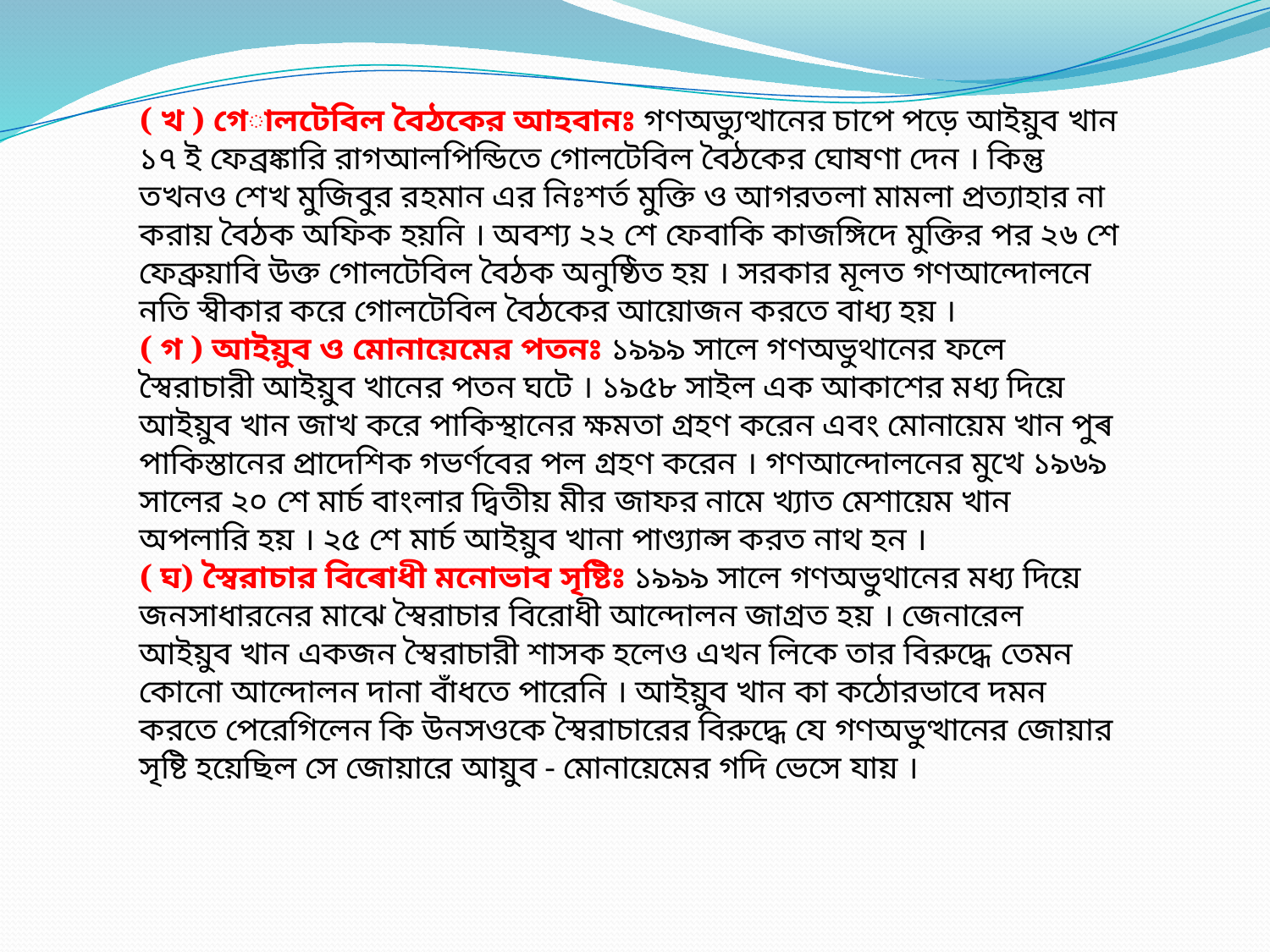

( খ ) গোলটেবিল বৈঠকের আহবানঃ গণঅভ্যুত্থানের চাপে পড়ে আইয়ুব খান ১৭ ই ফেব্রঙ্কারি রাগআলপিন্ডিতে গোলটেবিল বৈঠকের ঘোষণা দেন । কিন্তু তখনও শেখ মুজিবুর রহমান এর নিঃশর্ত মুক্তি ও আগরতলা মামলা প্রত্যাহার না করায় বৈঠক অফিক হয়নি । অবশ্য ২২ শে ফেবাকি কাজঙ্গিদে মুক্তির পর ২৬ শে ফেব্রুয়াবি উক্ত গোলটেবিল বৈঠক অনুষ্ঠিত হয় । সরকার মূলত গণআন্দোলনে নতি স্বীকার করে গোলটেবিল বৈঠকের আয়োজন করতে বাধ্য হয় ।
( গ ) আইয়ুব ও মোনায়েমের পতনঃ ১৯৯৯ সালে গণঅভুথানের ফলে স্বৈরাচারী আইয়ুব খানের পতন ঘটে । ১৯৫৮ সাইল এক আকাশের মধ্য দিয়ে আইয়ুব খান জাখ করে পাকিস্থানের ক্ষমতা গ্রহণ করেন এবং মোনায়েম খান পুৰ পাকিস্তানের প্রাদেশিক গভর্ণবের পল গ্রহণ করেন । গণআন্দোলনের মুখে ১৯৬৯ সালের ২০ শে মার্চ বাংলার দ্বিতীয় মীর জাফর নামে খ্যাত মেশায়েম খান অপলারি হয় । ২৫ শে মার্চ আইয়ুব খানা পাণ্ড্যান্স করত নাথ হন ।
( ঘ) স্বৈরাচার বিৰোধী মনোভাব সৃষ্টিঃ ১৯৯৯ সালে গণঅভুথানের মধ্য দিয়ে জনসাধারনের মাঝে স্বৈরাচার বিরোধী আন্দোলন জাগ্রত হয় । জেনারেল আইয়ুব খান একজন স্বৈরাচারী শাসক হলেও এখন লিকে তার বিরুদ্ধে তেমন কোনো আন্দোলন দানা বাঁধতে পারেনি । আইয়ুব খান কা কঠোরভাবে দমন করতে পেরেগিলেন কি উনসওকে স্বৈরাচারের বিরুদ্ধে যে গণঅভুত্থানের জোয়ার সৃষ্টি হয়েছিল সে জোয়ারে আয়ুব - মোনায়েমের গদি ভেসে যায় ।